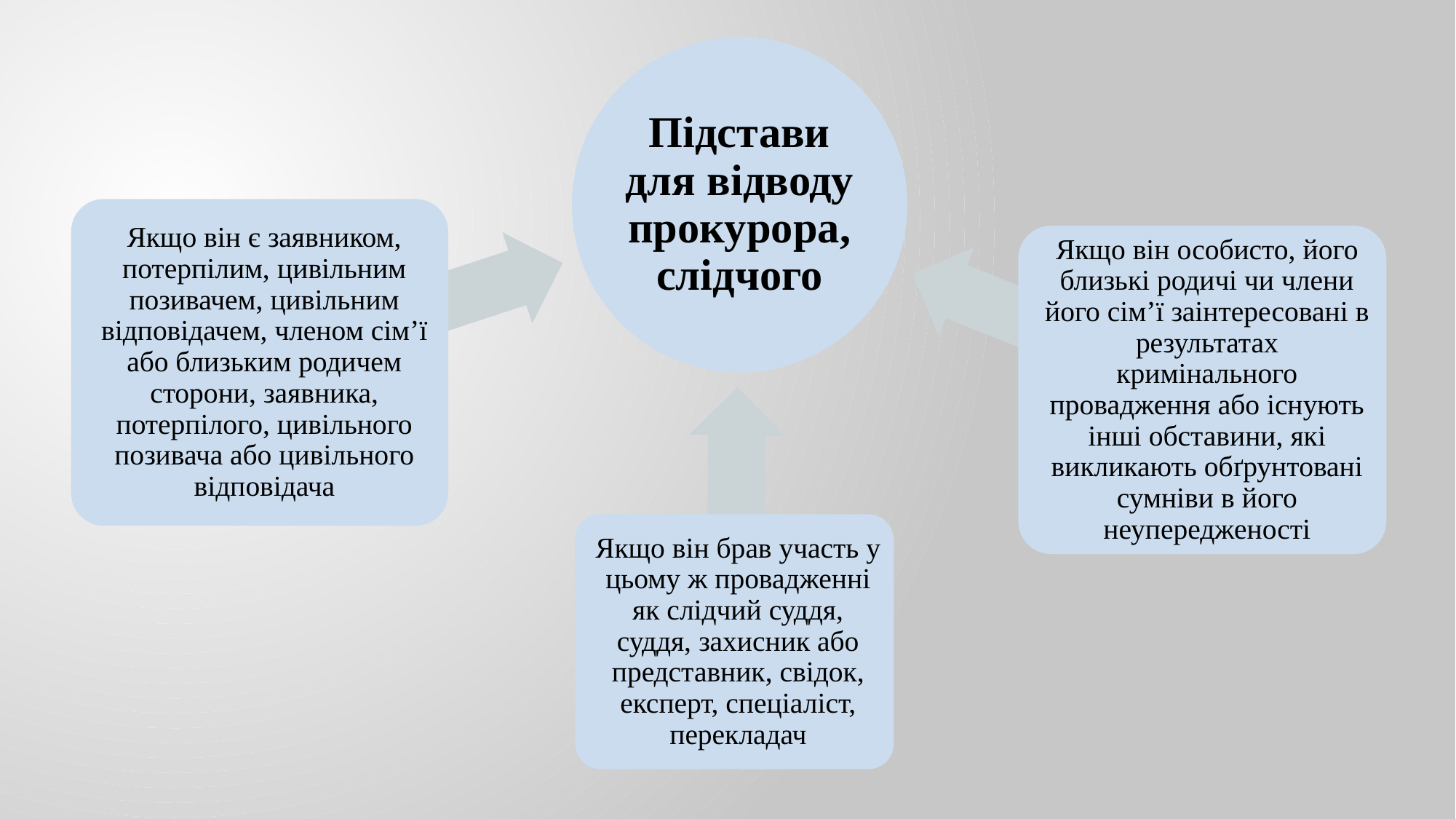

Підстави для відводу прокурора, слідчого
Якщо він є заявником, потерпілим, цивільним позивачем, цивільним відповідачем, членом сім’ї або близьким родичем сторони, заявника, потерпілого, цивільного позивача або цивільного відповідача
Якщо він брав участь у цьому ж провадженні як слідчий суддя, суддя, захисник або представник, свідок, експерт, спеціаліст, перекладач
Якщо він особисто, його близькі родичі чи члени його сім’ї заінтересовані в результатах кримінального провадження або існують інші обставини, які викликають обґрунтовані сумніви в його неупередженості